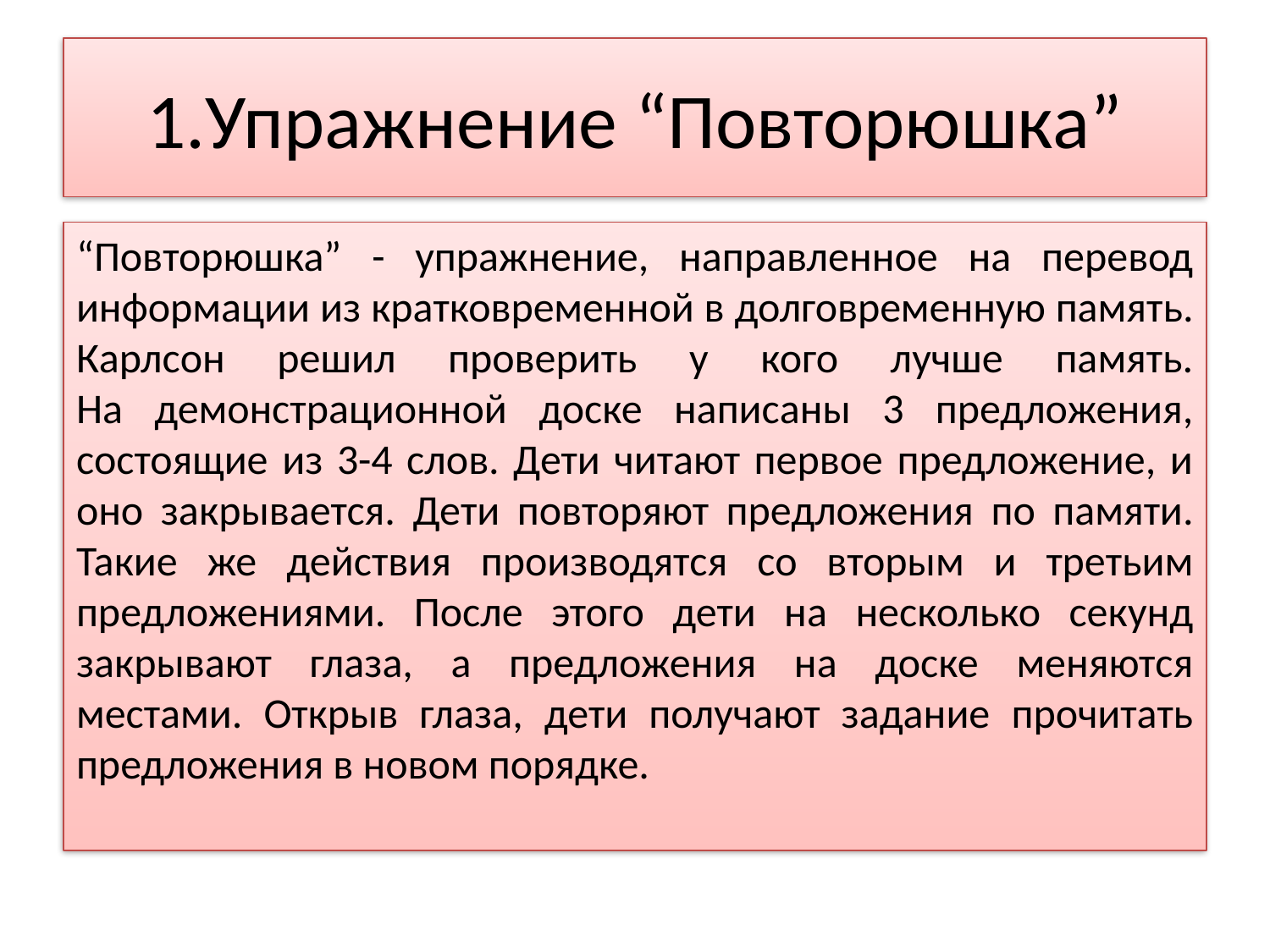

# 1.Упражнение “Повторюшка”
“Повторюшка” - упражнение, направленное на перевод информации из кратковременной в долговременную память.
Карлсон решил проверить у кого лучше память.
На демонстрационной доске написаны 3 предложения, состоящие из 3-4 слов. Дети читают первое предложение, и оно закрывается. Дети повторяют предложения по памяти. Такие же действия производятся со вторым и третьим предложениями. После этого дети на несколько секунд закрывают глаза, а предложения на доске меняются местами. Открыв глаза, дети получают задание прочитать предложения в новом порядке.